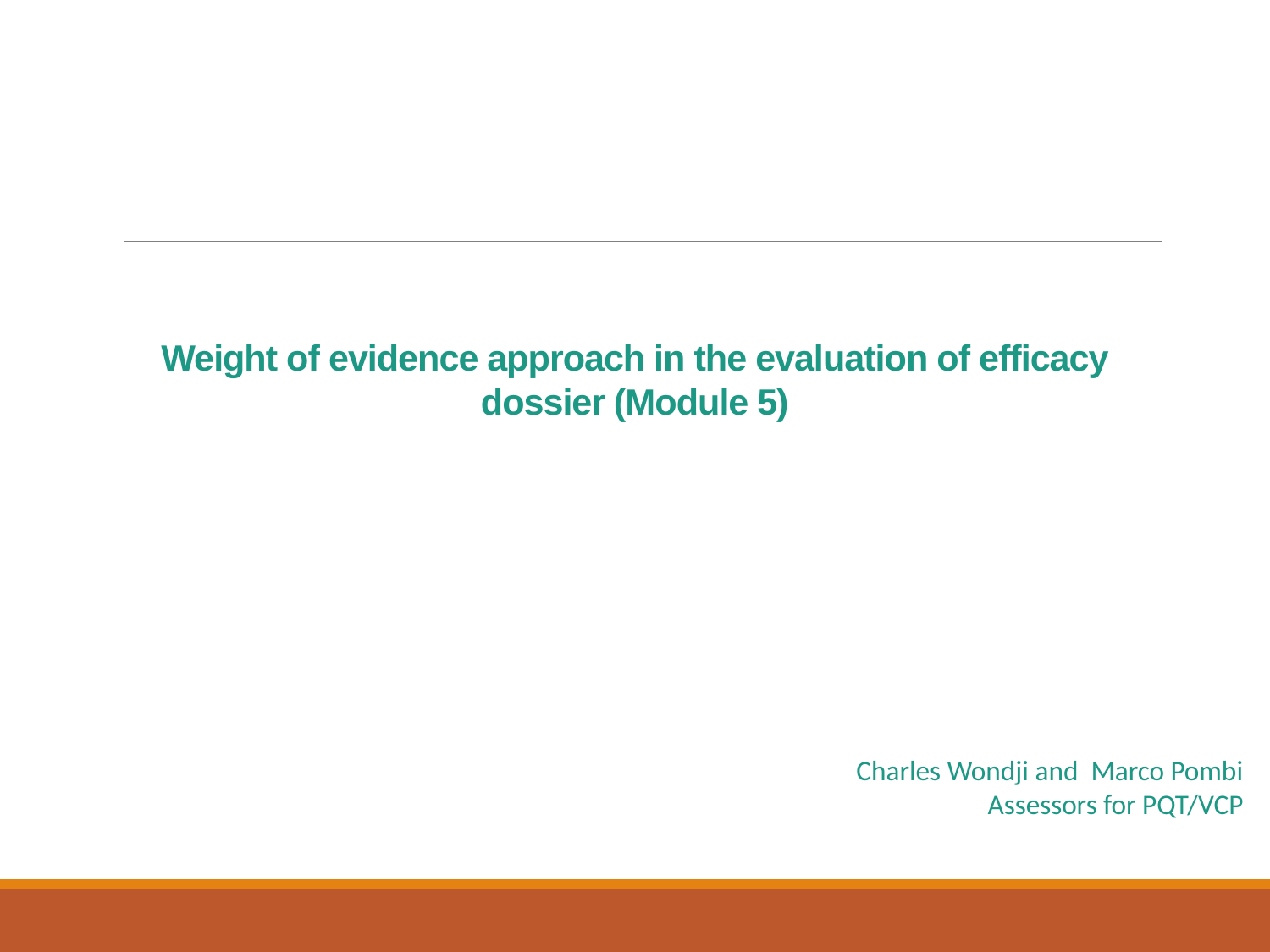

# Weight of evidence approach in the evaluation of efficacy dossier (Module 5)
Charles Wondji and  Marco Pombi
Assessors for PQT/VCP